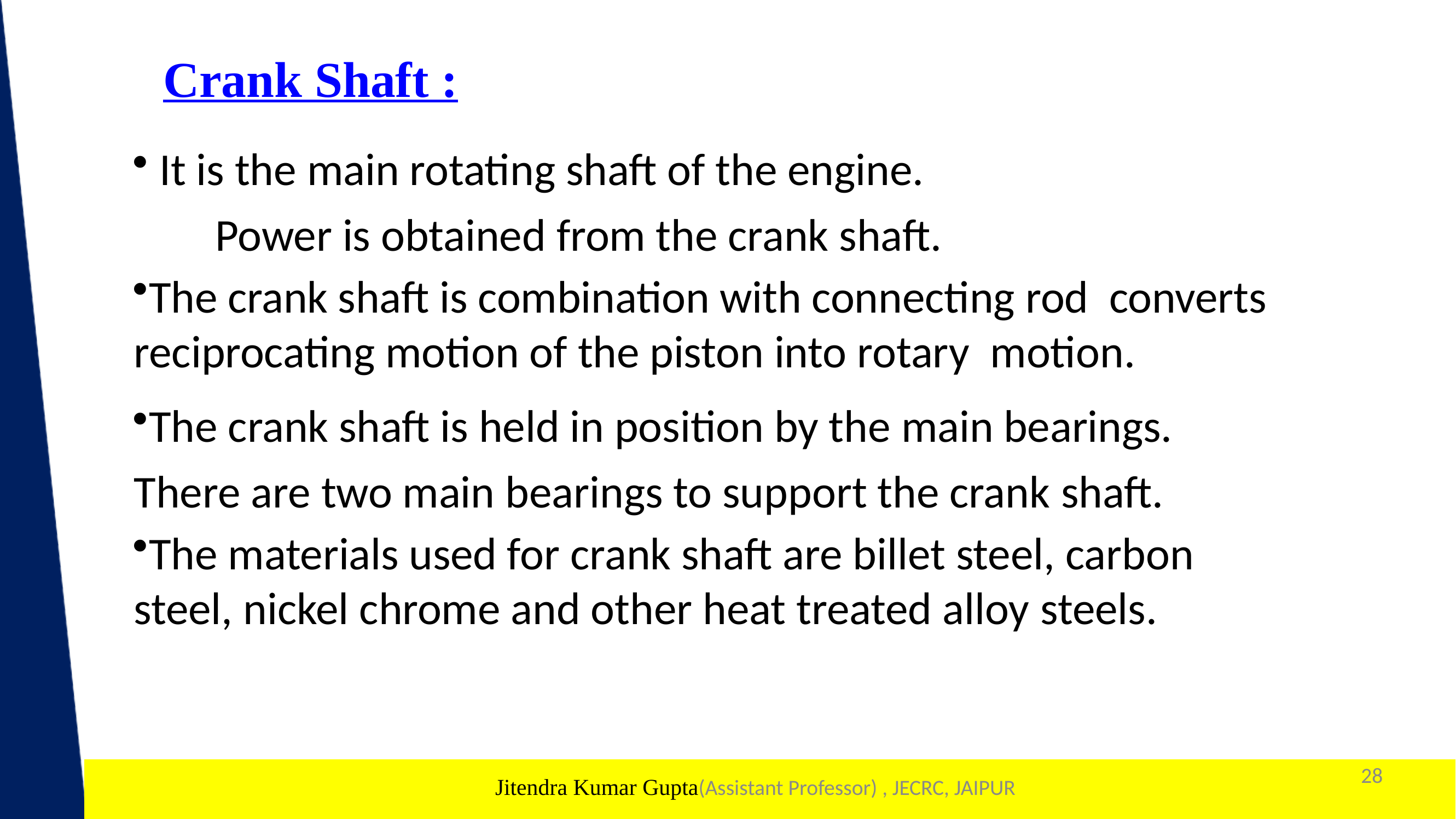

# Crank Shaft :
 It is the main rotating shaft of the engine.
        Power is obtained from the crank shaft.
The crank shaft is combination with connecting rod  converts reciprocating motion of the piston into rotary  motion.
The crank shaft is held in position by the main bearings.  There are two main bearings to support the crank shaft.
The materials used for crank shaft are billet steel, carbon  steel, nickel chrome and other heat treated alloy steels.

28
1
Jitendra Kumar Gupta(Assistant Professor) , JECRC, JAIPUR